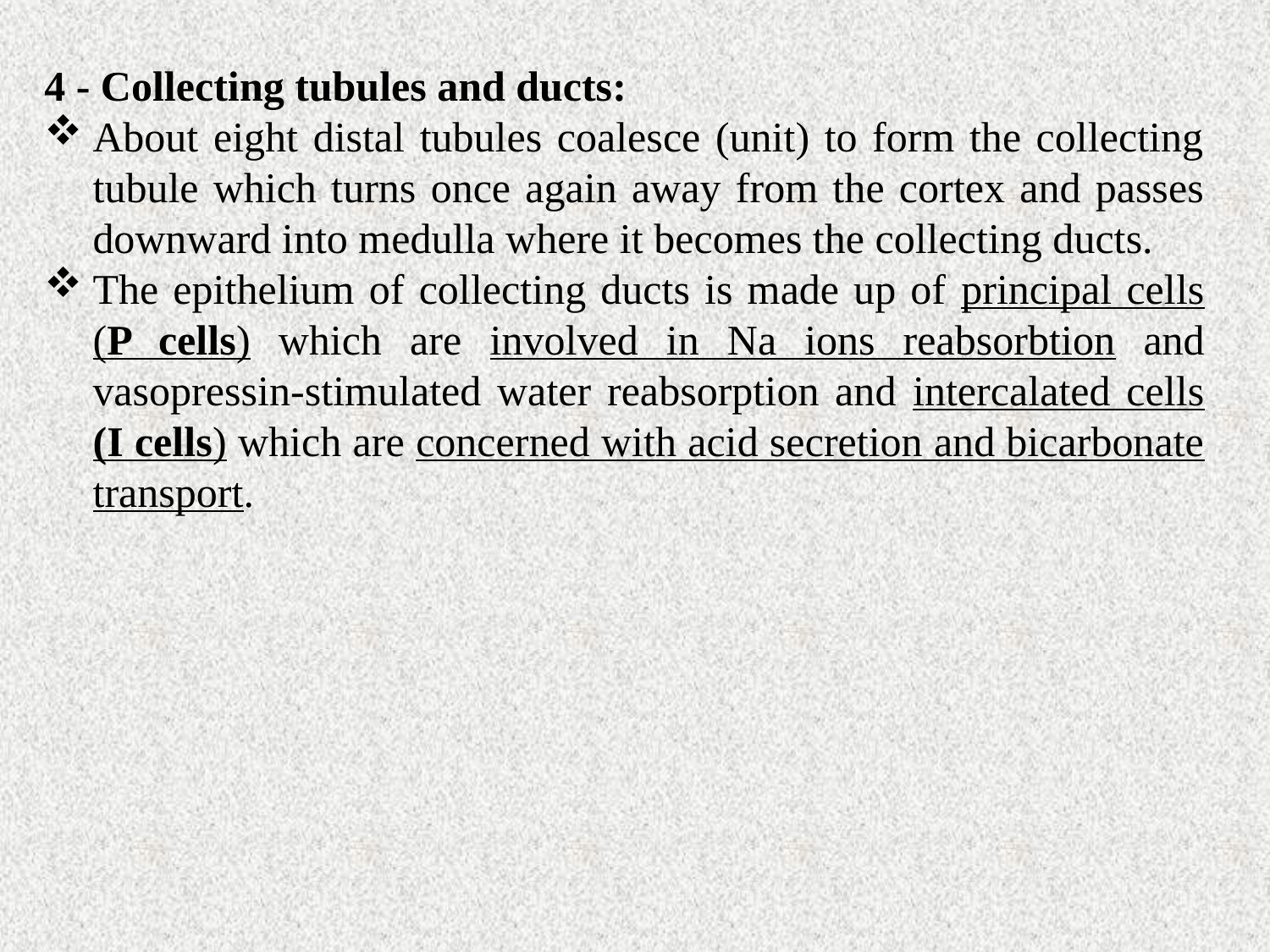

4 - Collecting tubules and ducts:
About eight distal tubules coalesce (unit) to form the collecting tubule which turns once again away from the cortex and passes downward into medulla where it becomes the collecting ducts.
The epithelium of collecting ducts is made up of principal cells (P cells) which are involved in Na ions reabsorbtion and vasopressin-stimulated water reabsorption and intercalated cells (I cells) which are concerned with acid secretion and bicarbonate transport.